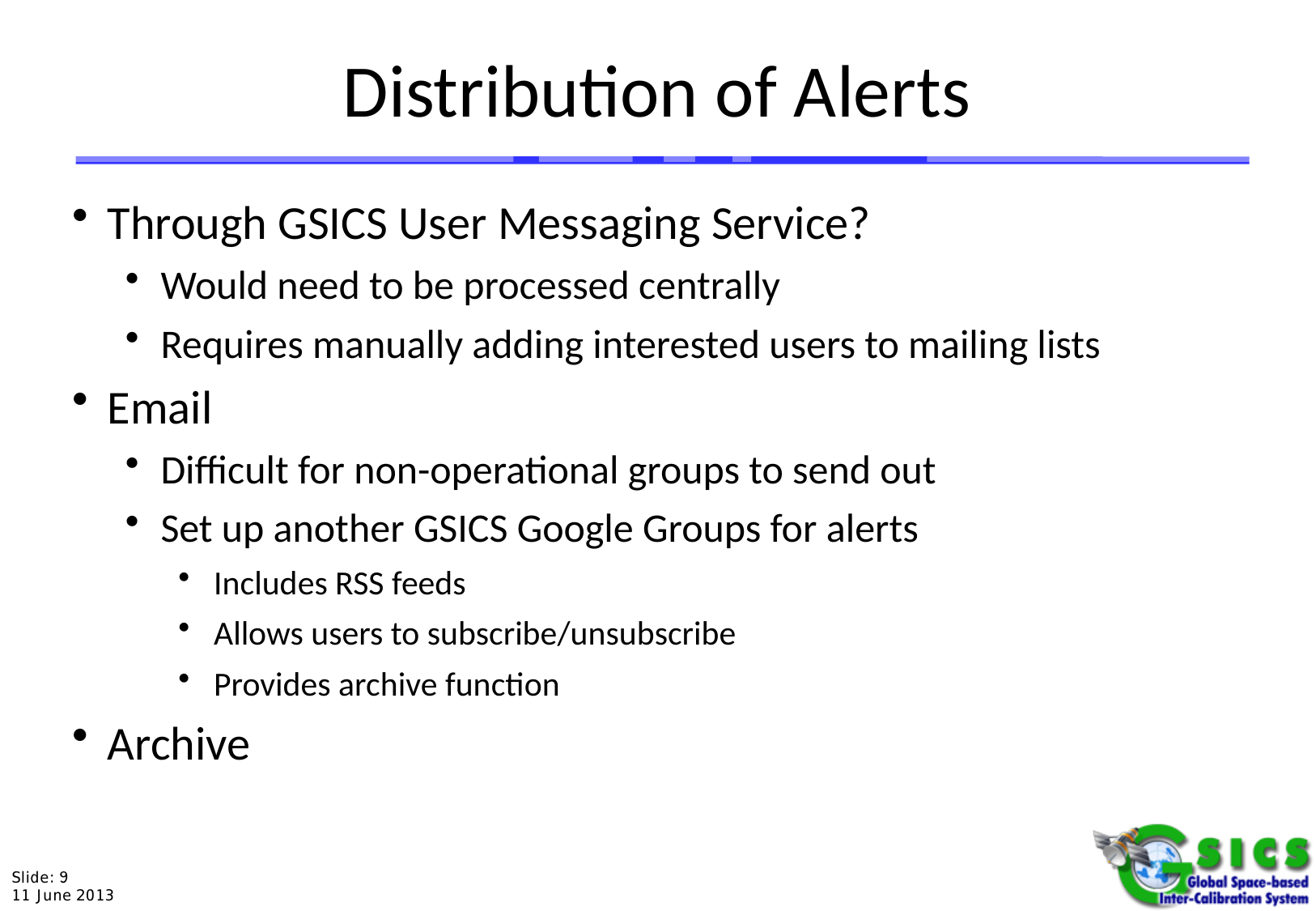

# Distribution of Alerts
Through GSICS User Messaging Service?
Would need to be processed centrally
Requires manually adding interested users to mailing lists
Email
Difficult for non-operational groups to send out
Set up another GSICS Google Groups for alerts
Includes RSS feeds
Allows users to subscribe/unsubscribe
Provides archive function
Archive